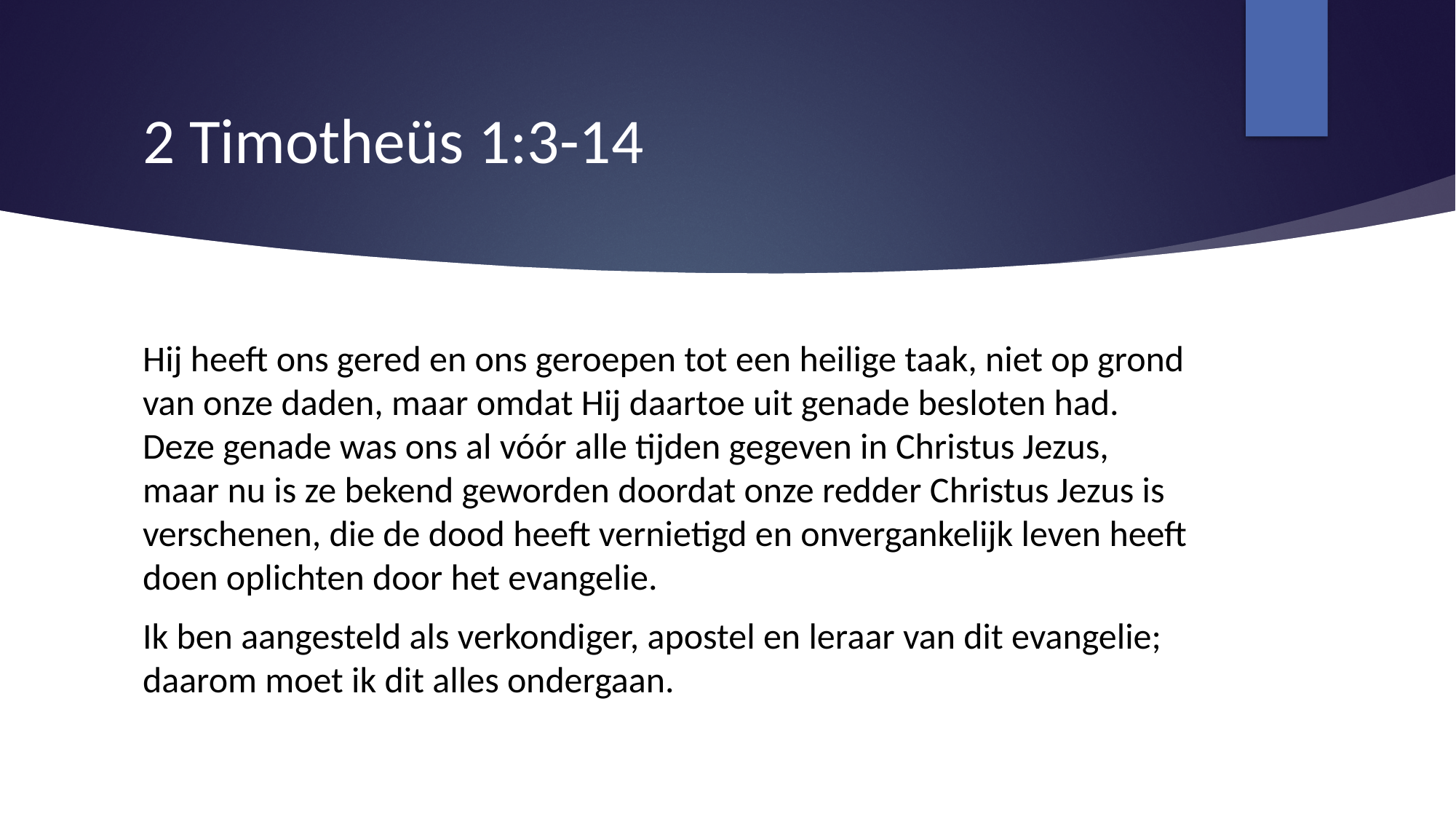

# 2 Timotheüs 1:3-14

Hij heeft ons gered en ons geroepen tot een heilige taak, niet op grond van onze daden, maar omdat Hij daartoe uit genade besloten had. Deze genade was ons al vóór alle tijden gegeven in Christus Jezus, maar nu is ze bekend geworden doordat onze redder Christus Jezus is verschenen, die de dood heeft vernietigd en onvergankelijk leven heeft doen oplichten door het evangelie.
Ik ben aangesteld als verkondiger, apostel en leraar van dit evangelie; daarom moet ik dit alles ondergaan.